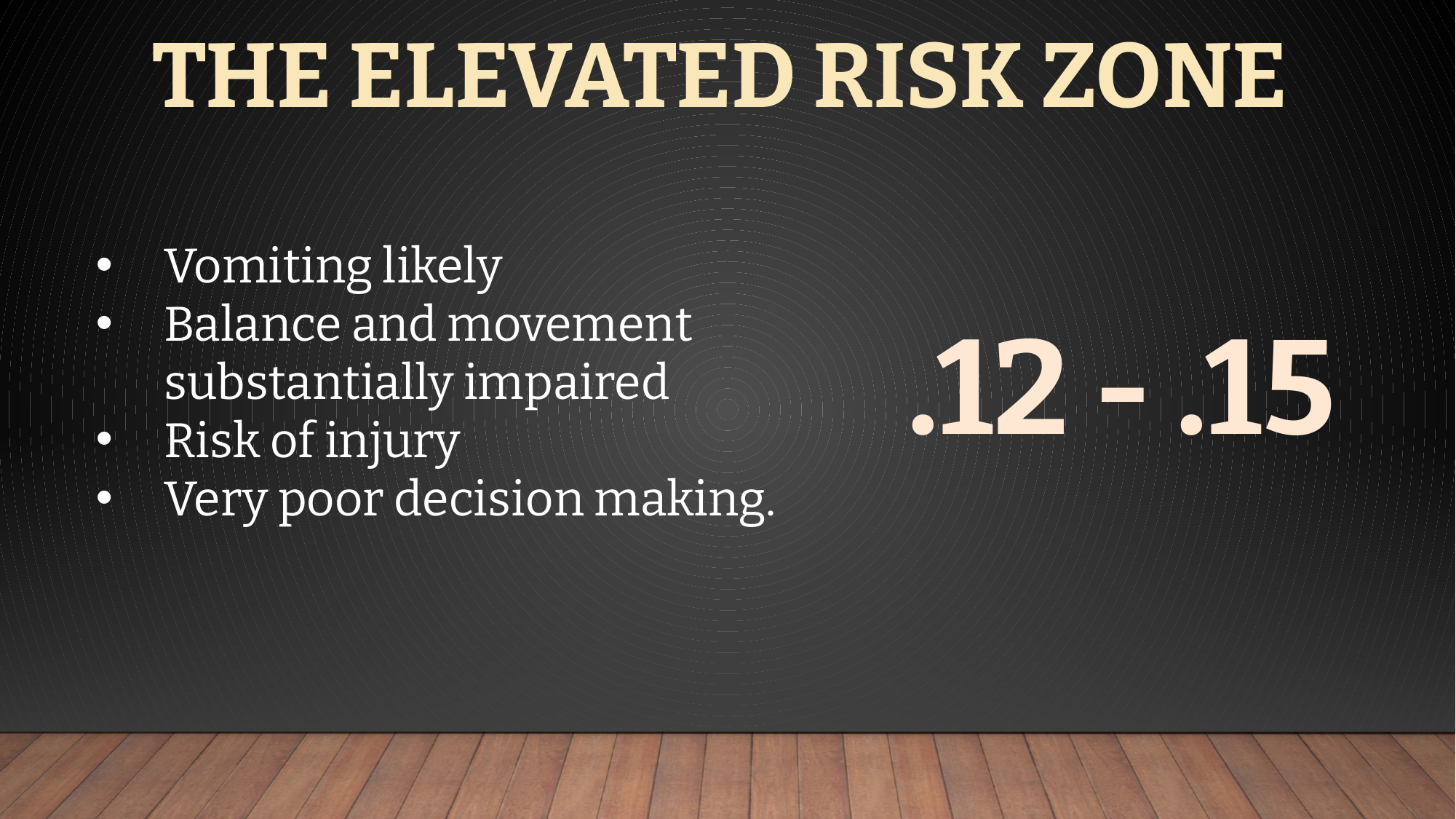

THE ELEVATED RISK ZONE
Vomiting likely
Balance and movement substantially impaired
Risk of injury
Very poor decision making.
.12 - .15